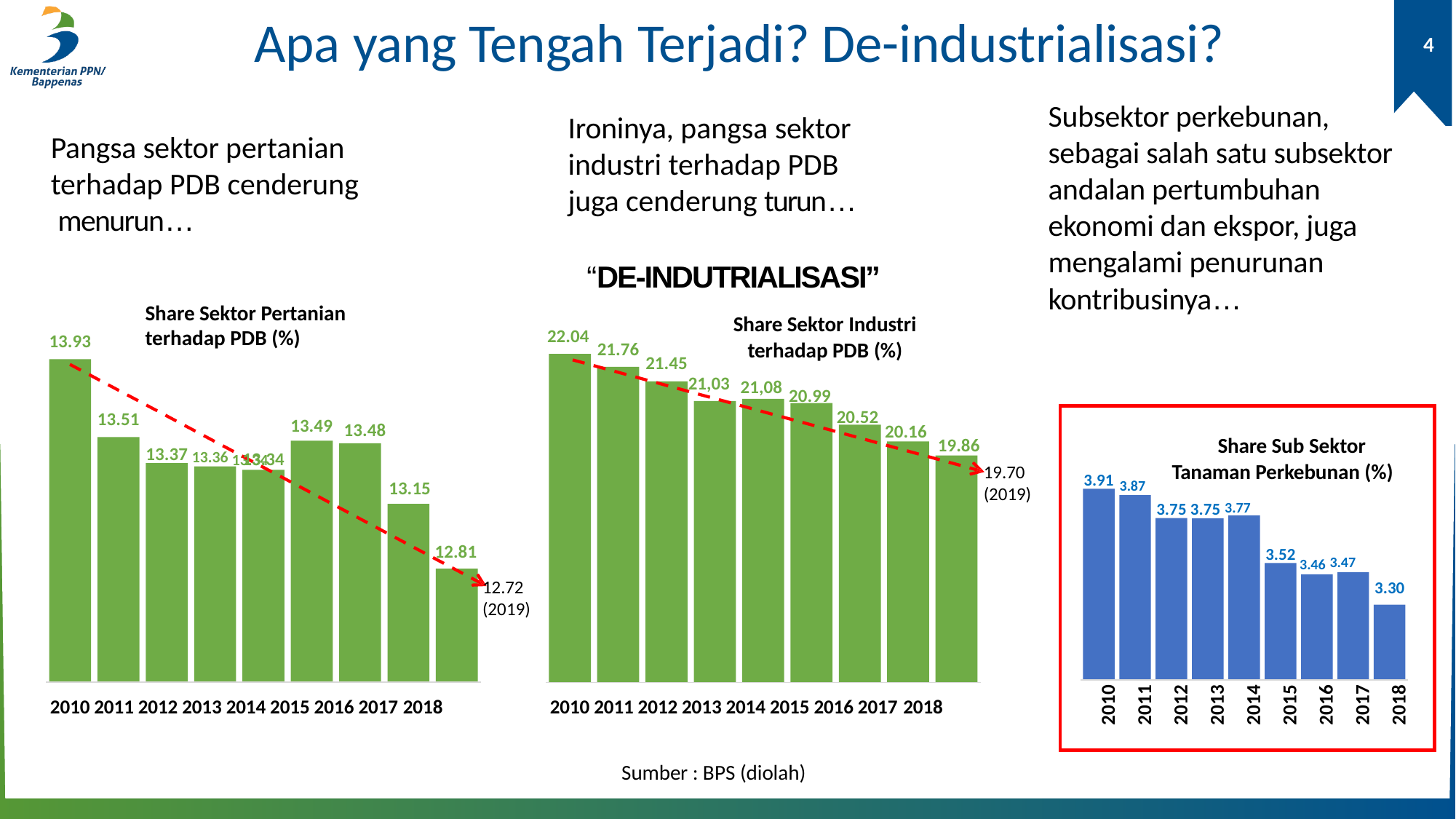

# Apa yang Tengah Terjadi? De-industrialisasi?
4
Subsektor perkebunan, sebagai salah satu subsektor andalan pertumbuhan ekonomi dan ekspor, juga mengalami penurunan kontribusinya…
Ironinya, pangsa sektor  industri terhadap PDB  juga cenderung turun…

“DE-INDUTRIALISASI”
Pangsa sektor pertanian  terhadap PDB cenderung  menurun…

Share Sektor Pertanian terhadap PDB (%)
Share Sektor Industri
terhadap PDB (%)
22.04
13.93
21.76
21.45

21,03
21,08
20.99
20.52

13.51
13.49
13.48
20.16
Share Sub Sektor  Tanaman Perkebunan (%)
13.37 13.36 13.34
19.86

13.34
19.70
(2019)
3.91 3.87

13.15

3.75 3.75 3.77

3.52 3.46 3.47
12.81

12.72
(2019)
3.30
2010
2011
2012
2013
2014
2015
2016
2017
2018
2010 2011 2012 2013 2014 2015 2016 2017 2018
2010 2011 2012 2013 2014 2015 2016 2017 2018
Sumber : BPS (diolah)